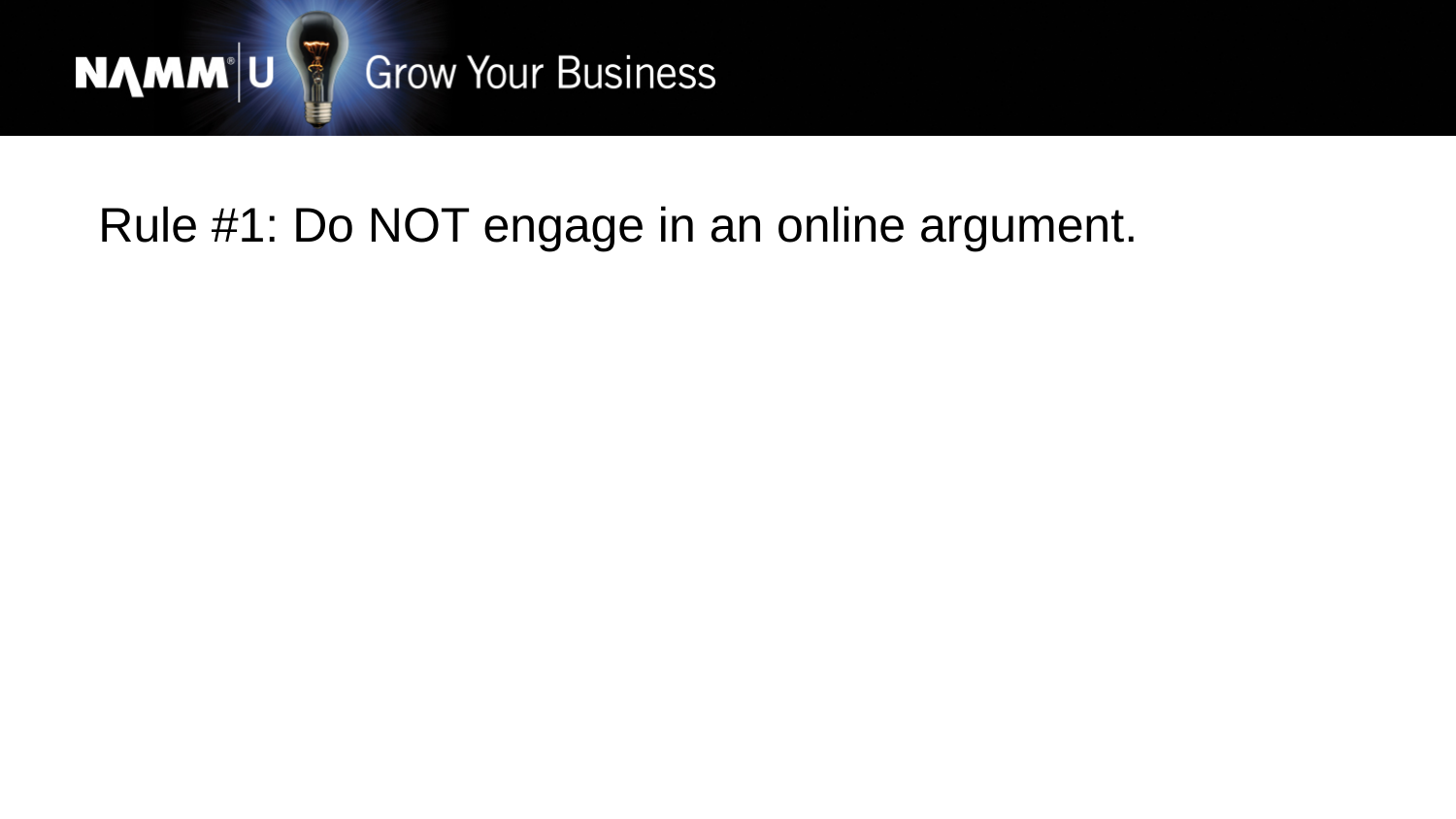

Rule #1: Do NOT engage in an online argument.